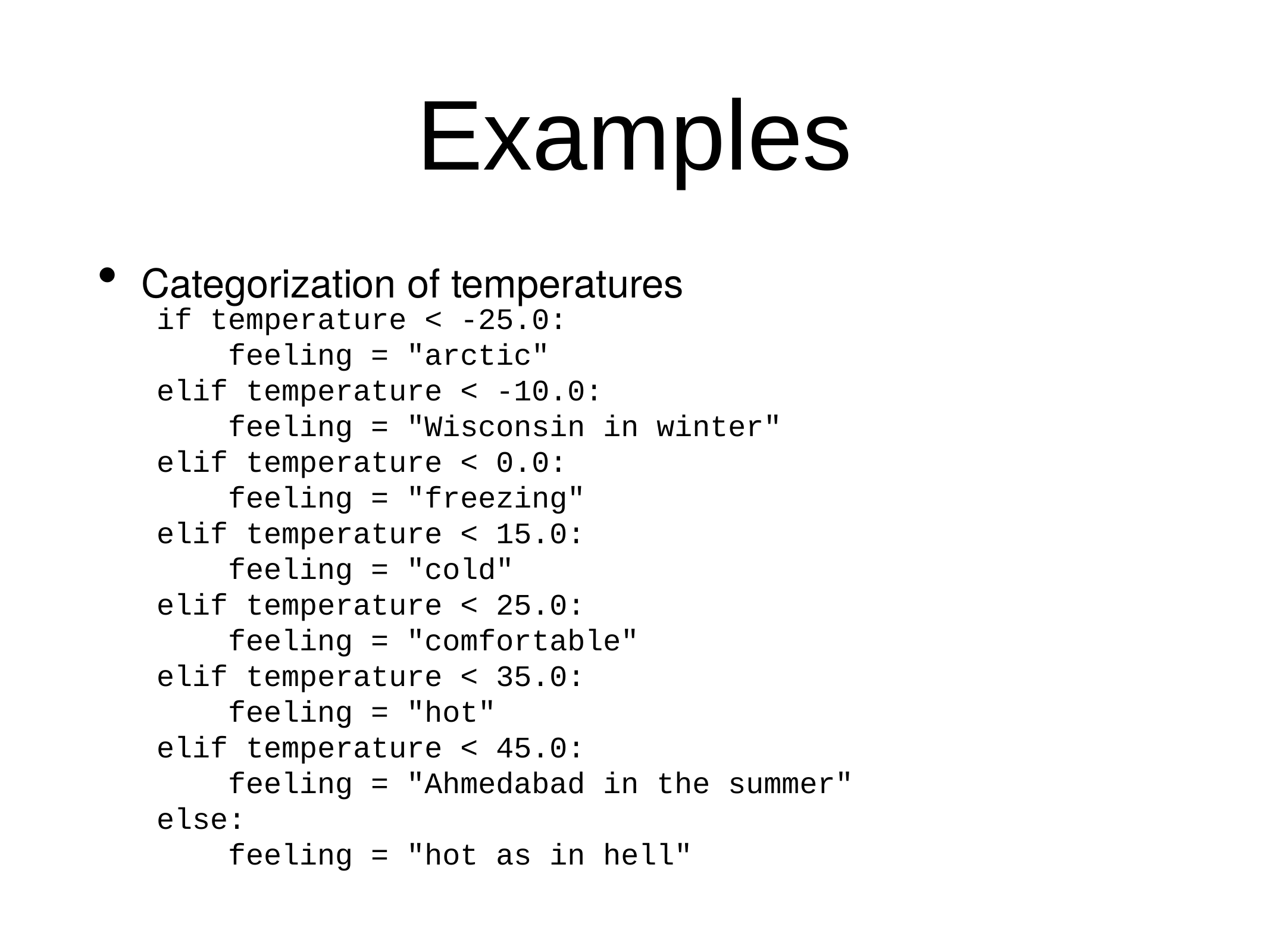

# Examples
Categorization of temperatures
if temperature < -25.0:
    feeling = "arctic"
elif temperature < -10.0:
    feeling = "Wisconsin in winter"
elif temperature < 0.0:
    feeling = "freezing"
elif temperature < 15.0:
    feeling = "cold"
elif temperature < 25.0:
    feeling = "comfortable"
elif temperature < 35.0:
    feeling = "hot"
elif temperature < 45.0:
    feeling = "Ahmedabad in the summer"
else:
    feeling = "hot as in hell"